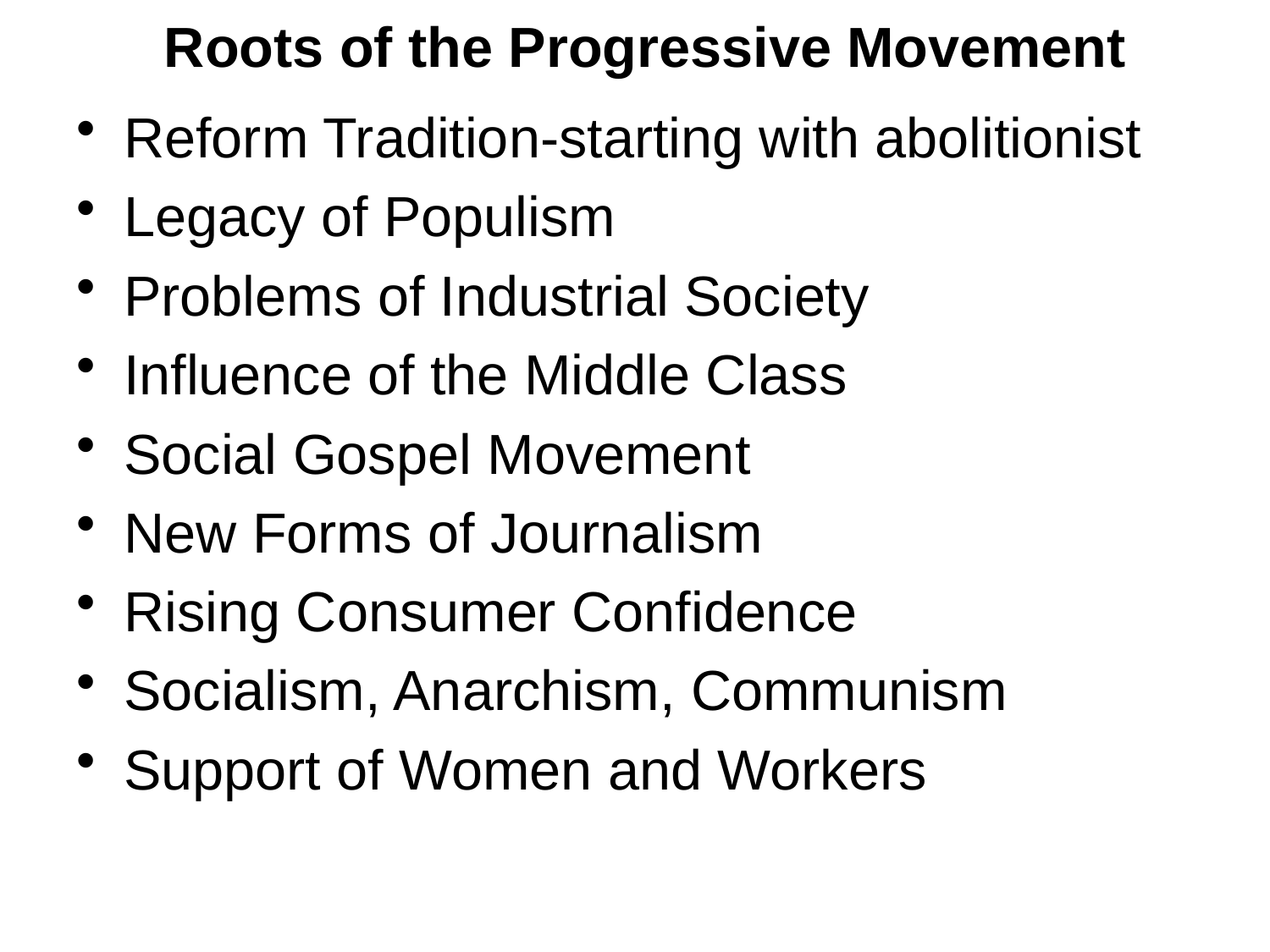

# Roots of the Progressive Movement
Reform Tradition-starting with abolitionist
Legacy of Populism
Problems of Industrial Society
Influence of the Middle Class
Social Gospel Movement
New Forms of Journalism
Rising Consumer Confidence
Socialism, Anarchism, Communism
Support of Women and Workers